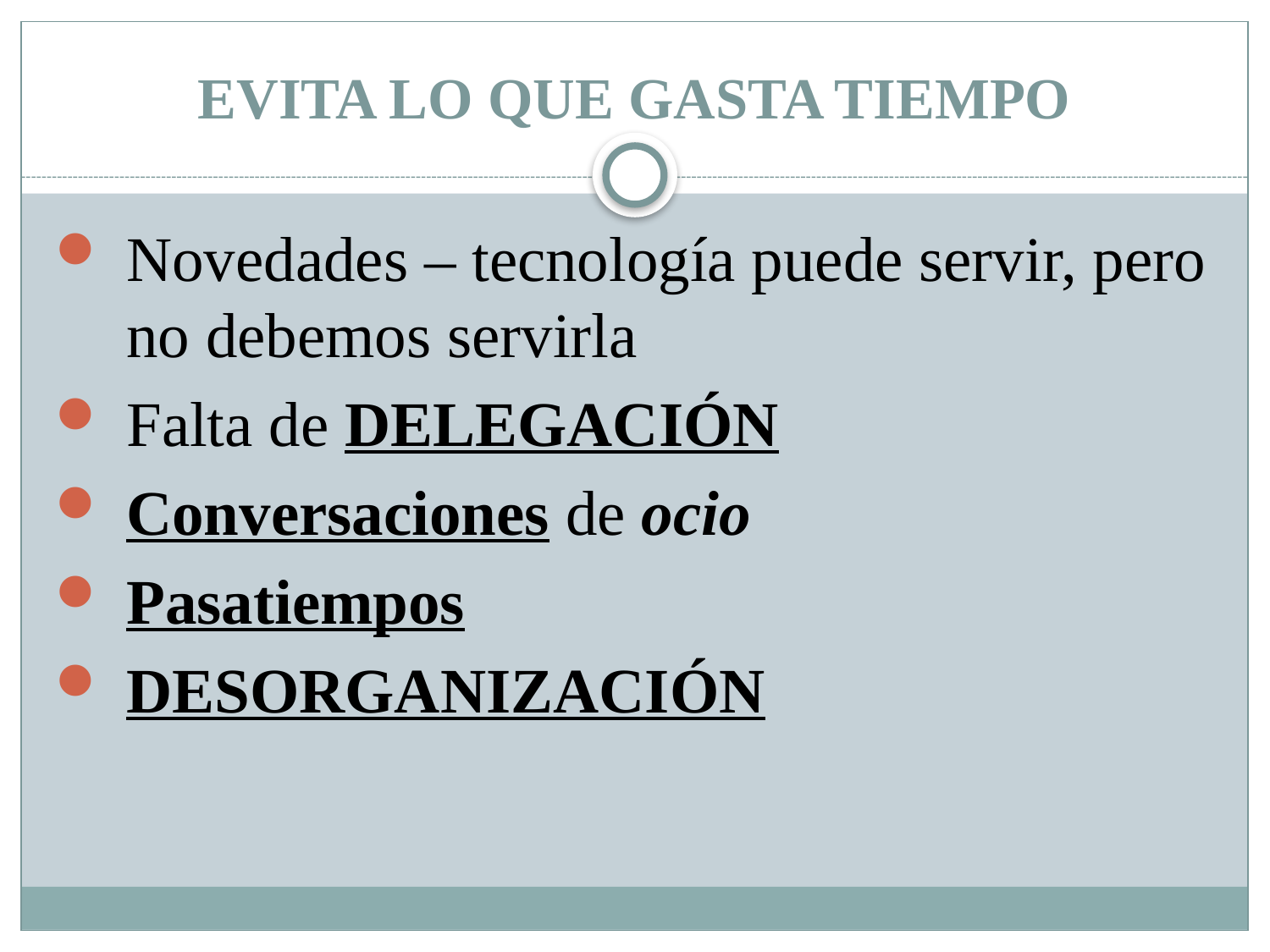

# EVITA LO QUE GASTA TIEMPO
Novedades – tecnología puede servir, pero no debemos servirla
Falta de DELEGACIÓN
Conversaciones de ocio
Pasatiempos
DESORGANIZACIÓN